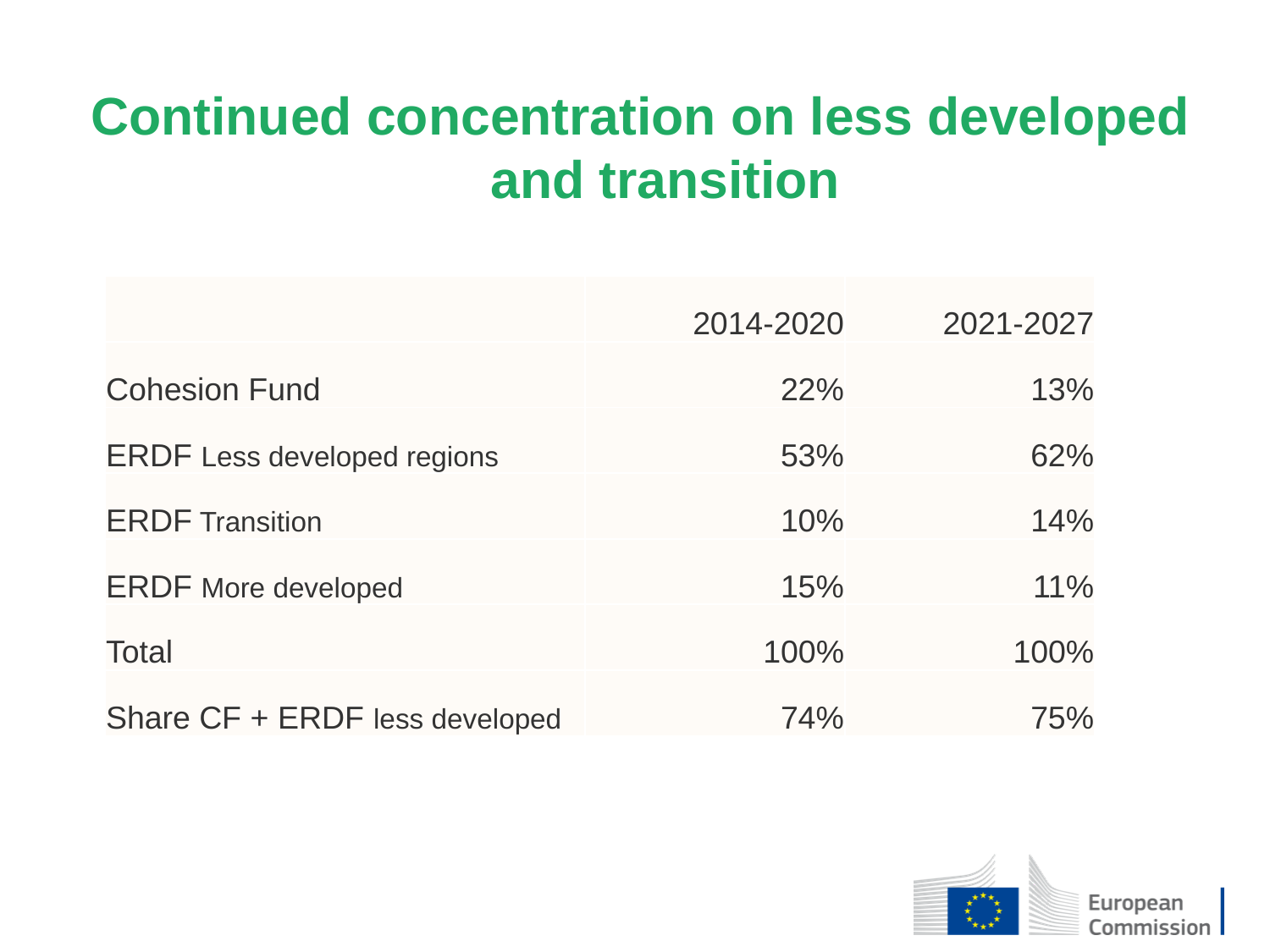

Continued concentration on less developed and transition

|  | 2014-2020 | 2021-2027 |
| --- | --- | --- |
| Cohesion Fund | 22% | 13% |
| ERDF Less developed regions | 53% | 62% |
| ERDF Transition | 10% | 14% |
| ERDF More developed | 15% | 11% |
| Total | 100% | 100% |
| Share CF + ERDF less developed | 74% | 75% |